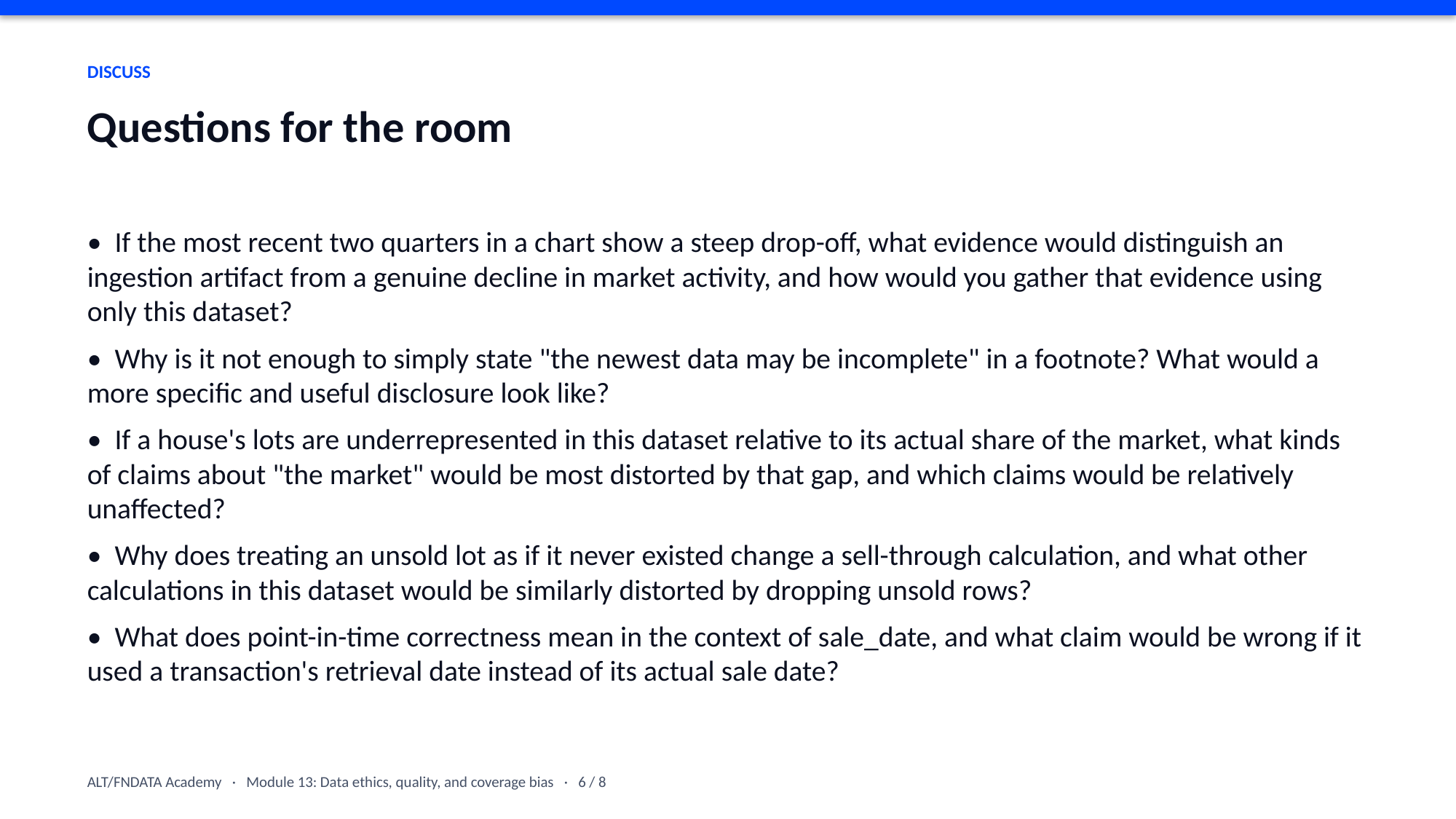

DISCUSS
Questions for the room
•  If the most recent two quarters in a chart show a steep drop-off, what evidence would distinguish an ingestion artifact from a genuine decline in market activity, and how would you gather that evidence using only this dataset?
•  Why is it not enough to simply state "the newest data may be incomplete" in a footnote? What would a more specific and useful disclosure look like?
•  If a house's lots are underrepresented in this dataset relative to its actual share of the market, what kinds of claims about "the market" would be most distorted by that gap, and which claims would be relatively unaffected?
•  Why does treating an unsold lot as if it never existed change a sell-through calculation, and what other calculations in this dataset would be similarly distorted by dropping unsold rows?
•  What does point-in-time correctness mean in the context of sale_date, and what claim would be wrong if it used a transaction's retrieval date instead of its actual sale date?
ALT/FNDATA Academy   ·   Module 13: Data ethics, quality, and coverage bias   ·   6 / 8